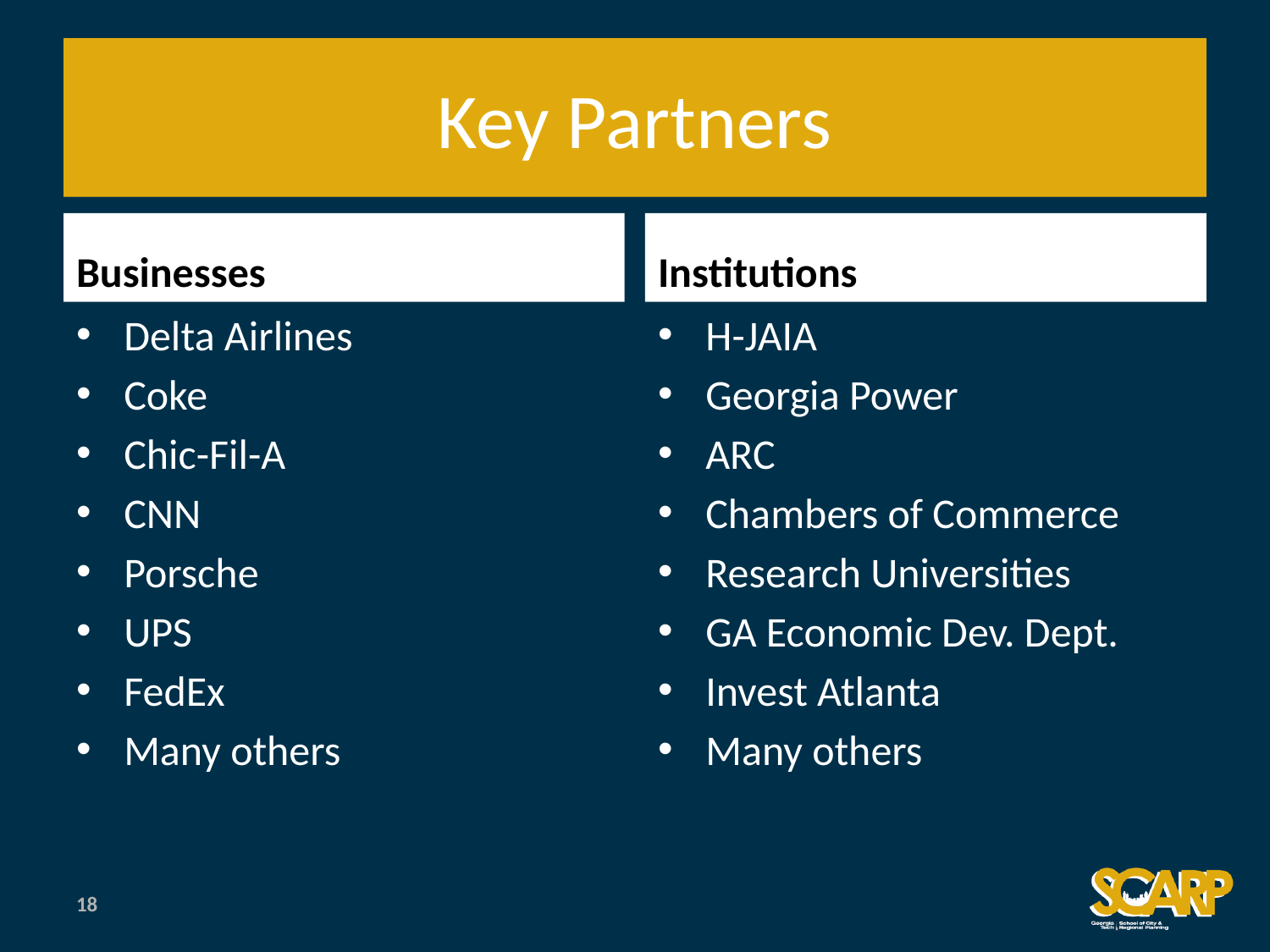

# Key Partners
Businesses
Institutions
Delta Airlines
Coke
Chic-Fil-A
CNN
Porsche
UPS
FedEx
Many others

H-JAIA
Georgia Power
ARC
Chambers of Commerce
Research Universities
GA Economic Dev. Dept.
Invest Atlanta
Many others

18